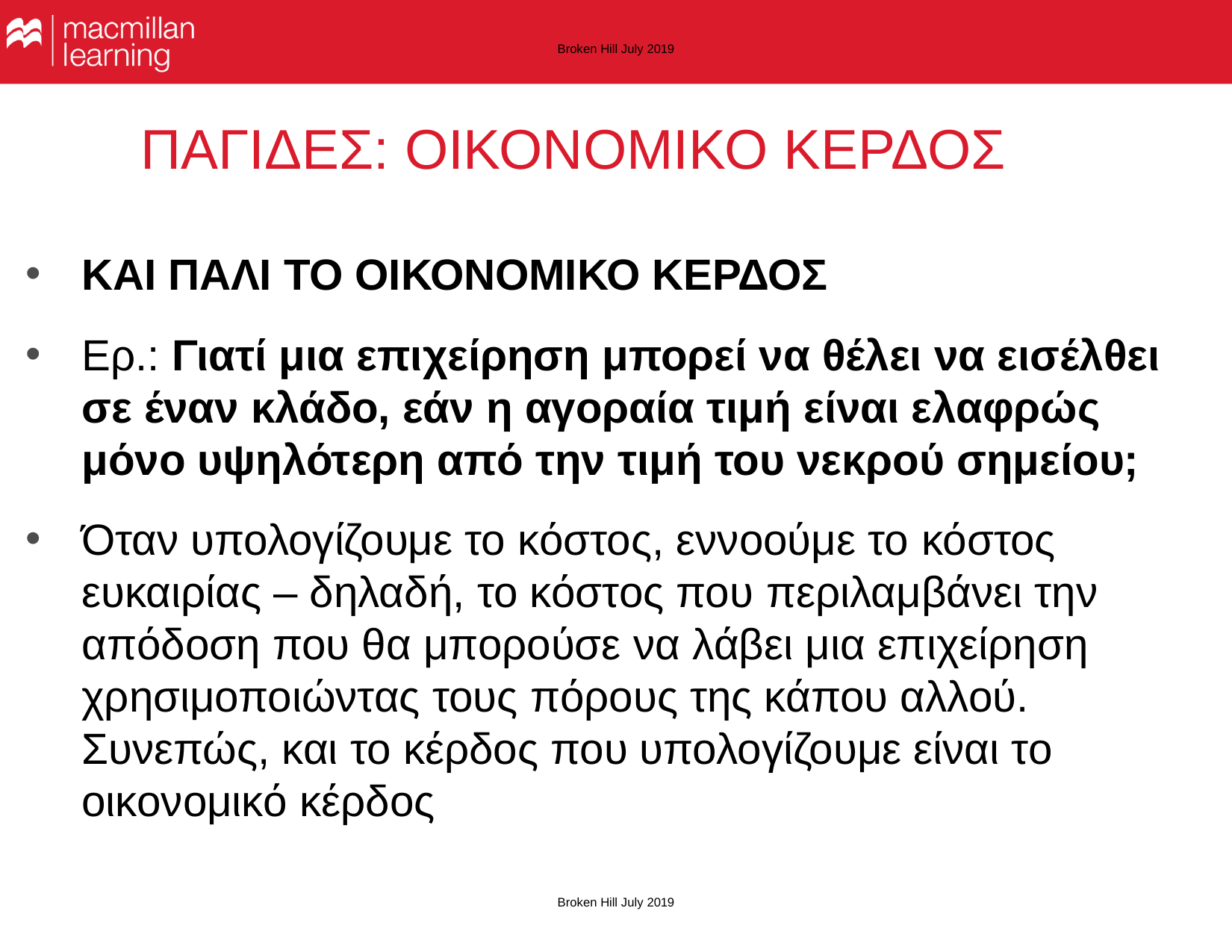

Broken Hill July 2019
# ΠΑΓΙΔΕΣ: ΟΙΚΟΝΟΜΙΚΟ ΚΕΡΔΟΣ
ΚΑΙ ΠΑΛΙ ΤΟ ΟΙΚΟΝΟΜΙΚΟ ΚΕΡΔΟΣ
Ερ.: Γιατί μια επιχείρηση μπορεί να θέλει να εισέλθει σε έναν κλάδο, εάν η αγοραία τιμή είναι ελαφρώς μόνο υψηλότερη από την τιμή του νεκρού σημείου;
Όταν υπολογίζουμε το κόστος, εννοούμε το κόστος ευκαιρίας – δηλαδή, το κόστος που περιλαμβάνει την απόδοση που θα μπορούσε να λάβει μια επιχείρηση χρησιμοποιώντας τους πόρους της κάπου αλλού. Συνεπώς, και το κέρδος που υπολογίζουμε είναι το οικονομικό κέρδος
Broken Hill July 2019